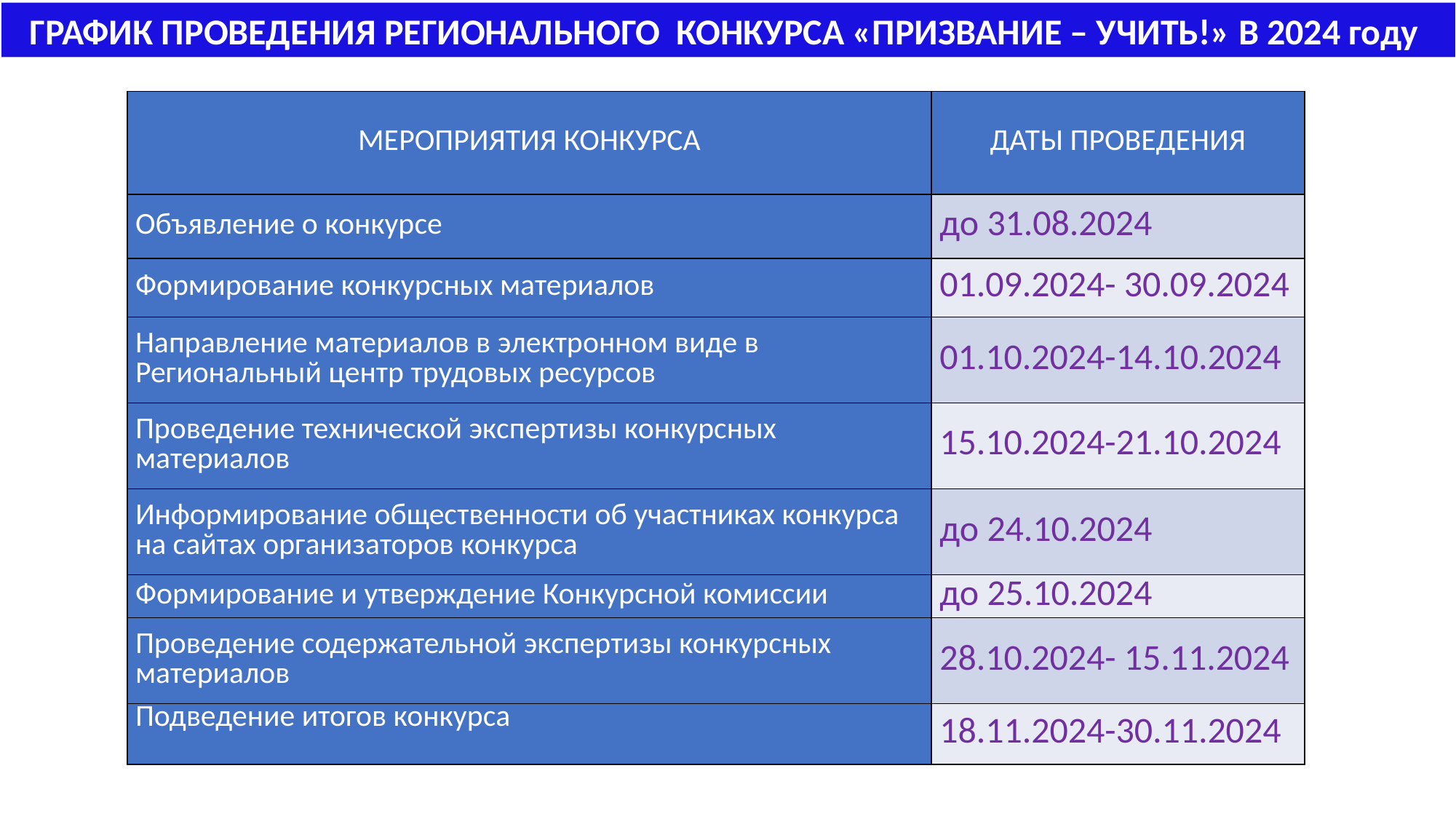

ГРАФИК ПРОВЕДЕНИЯ РЕГИОНАЛЬНОГО  КОНКУРСА «ПРИЗВАНИЕ – УЧИТЬ!» В 2024 году
| МЕРОПРИЯТИЯ КОНКУРСА | ДАТЫ ПРОВЕДЕНИЯ |
| --- | --- |
| Объявление о конкурсе | до 31.08.2024 |
| Формирование конкурсных материалов | 01.09.2024- 30.09.2024 |
| Направление материалов в электронном виде в Региональный центр трудовых ресурсов | 01.10.2024-14.10.2024 |
| Проведение технической экспертизы конкурсных материалов | 15.10.2024-21.10.2024 |
| Информирование общественности об участниках конкурса на сайтах организаторов конкурса | до 24.10.2024 |
| Формирование и утверждение Конкурсной комиссии | до 25.10.2024 |
| Проведение содержательной экспертизы конкурсных материалов | 28.10.2024- 15.11.2024 |
| Подведение итогов конкурса | 18.11.2024-30.11.2024 |